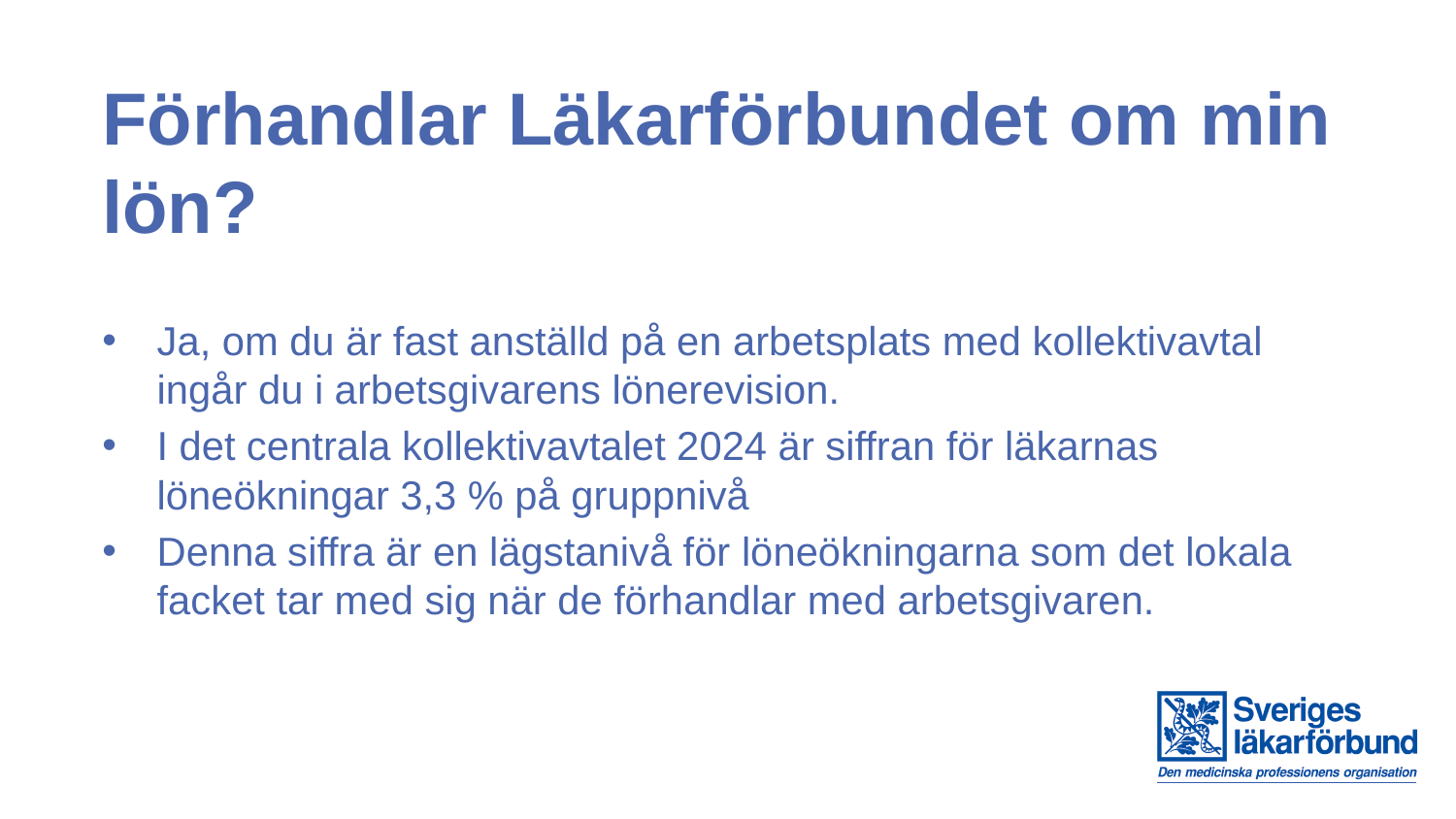

# Förhandlar Läkarförbundet om min lön?
Ja, om du är fast anställd på en arbetsplats med kollektivavtal ingår du i arbetsgivarens lönerevision.
I det centrala kollektivavtalet 2024 är siffran för läkarnas löneökningar 3,3 % på gruppnivå
Denna siffra är en lägstanivå för löneökningarna som det lokala facket tar med sig när de förhandlar med arbetsgivaren.